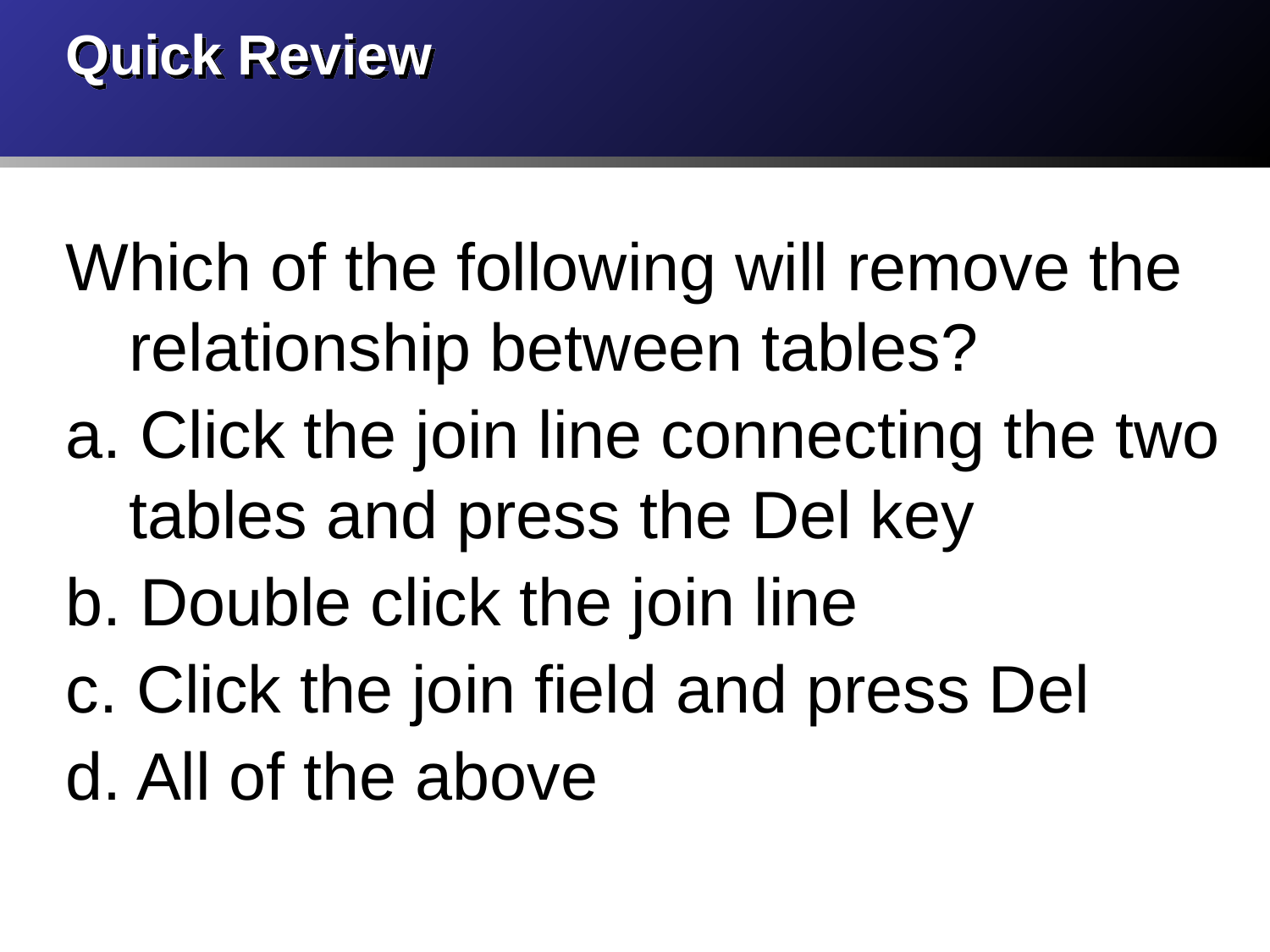

# Quick Review
Which of the following will remove the relationship between tables?
a. Click the join line connecting the two tables and press the Del key
b. Double click the join line
c. Click the join field and press Del
d. All of the above